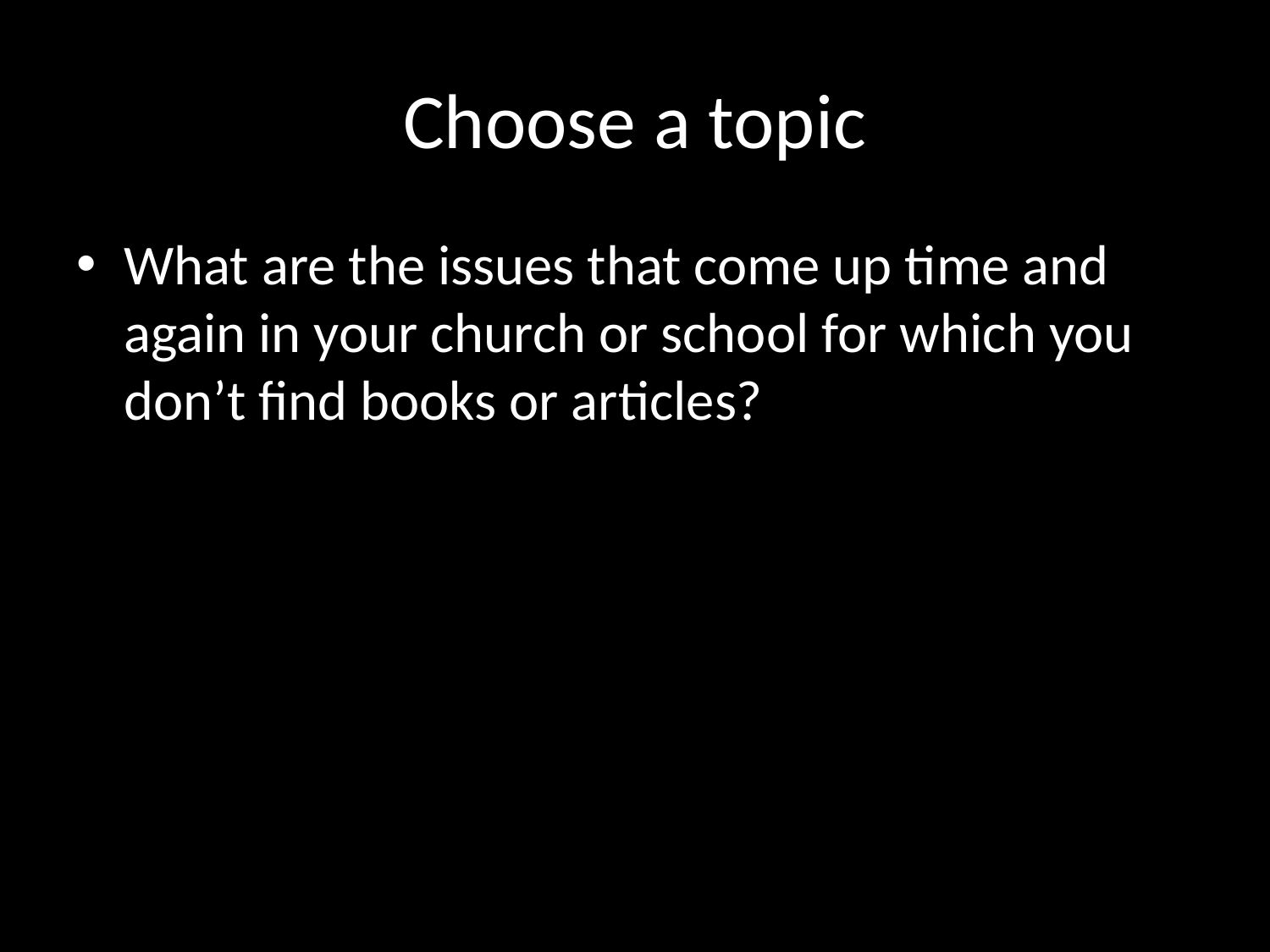

# Choose a topic
What are the issues that come up time and again in your church or school for which you don’t find books or articles?